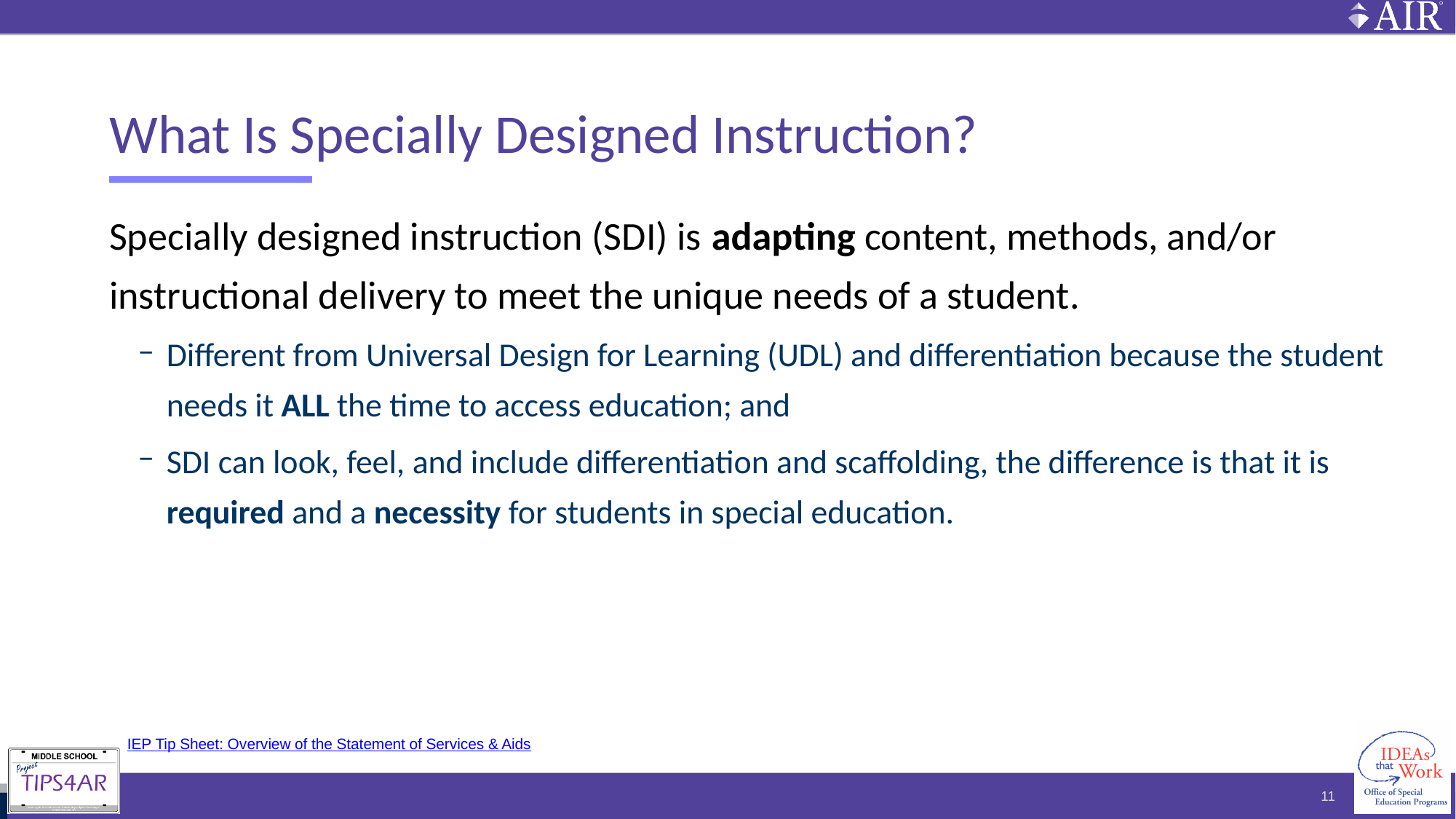

# What Is Specially Designed Instruction?
Specially designed instruction (SDI) is adapting content, methods, and/or instructional delivery to meet the unique needs of a student.
Different from Universal Design for Learning (UDL) and differentiation because the student needs it ALL the time to access education; and
SDI can look, feel, and include differentiation and scaffolding, the difference is that it is required and a necessity for students in special education.
IEP Tip Sheet: Overview of the Statement of Services & Aids